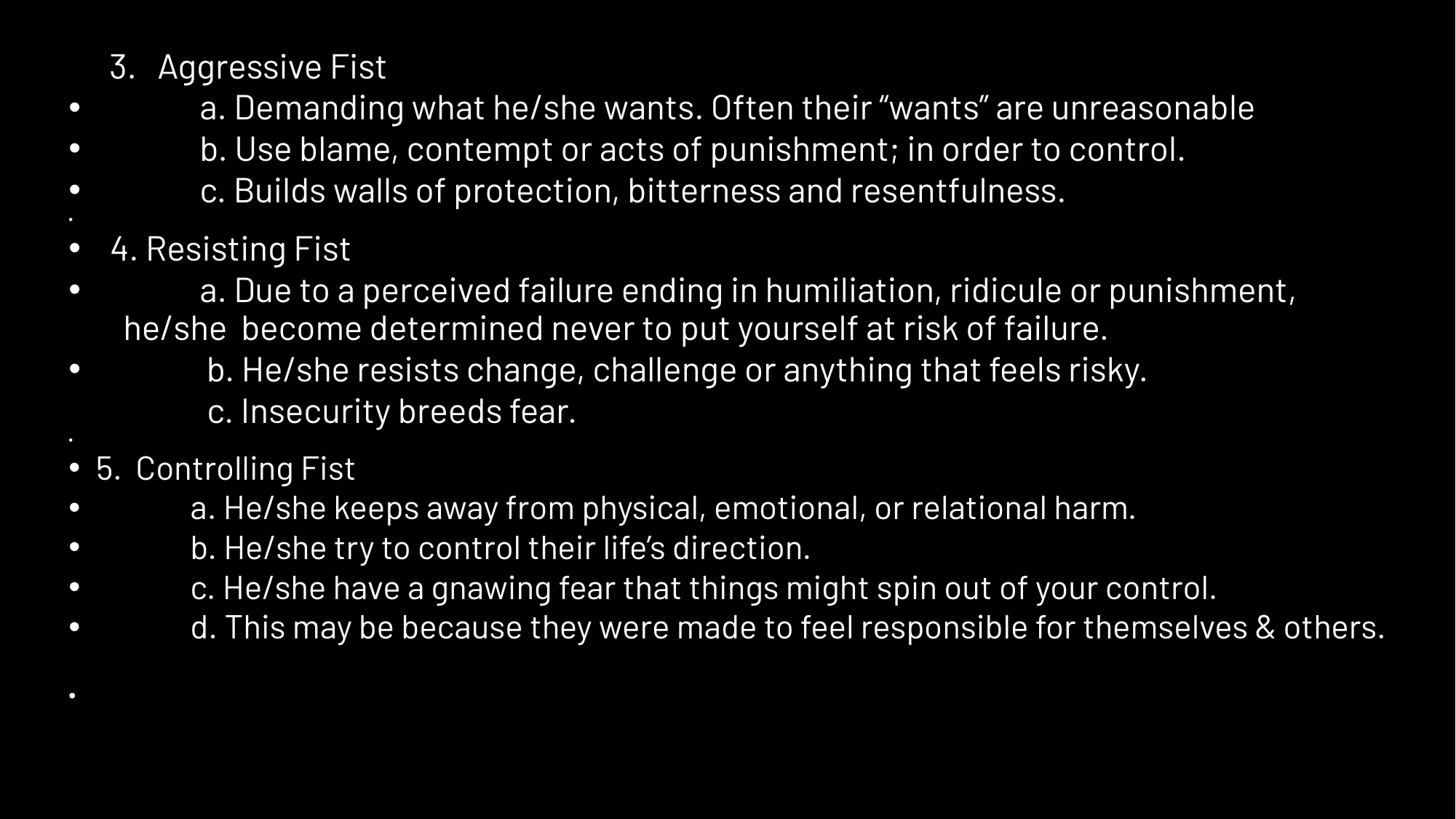

3.   Aggressive Fist
               a. Demanding what he/she wants. Often their “wants” are unreasonable
               b. Use blame, contempt or acts of punishment; in order to control.
               c. Builds walls of protection, bitterness and resentfulness.

  4. Resisting Fist
               a. Due to a perceived failure ending in humiliation, ridicule or punishment,     	       	he/she  become determined never to put yourself at risk of failure.
                b. He/she resists change, challenge or anything that feels risky.
                    c. Insecurity breeds fear.

5.  Controlling Fist
              a. He/she keeps away from physical, emotional, or relational harm.
              b. He/she try to control their life’s direction.
              c. He/she have a gnawing fear that things might spin out of your control.
              d. This may be because they were made to feel responsible for themselves & others.